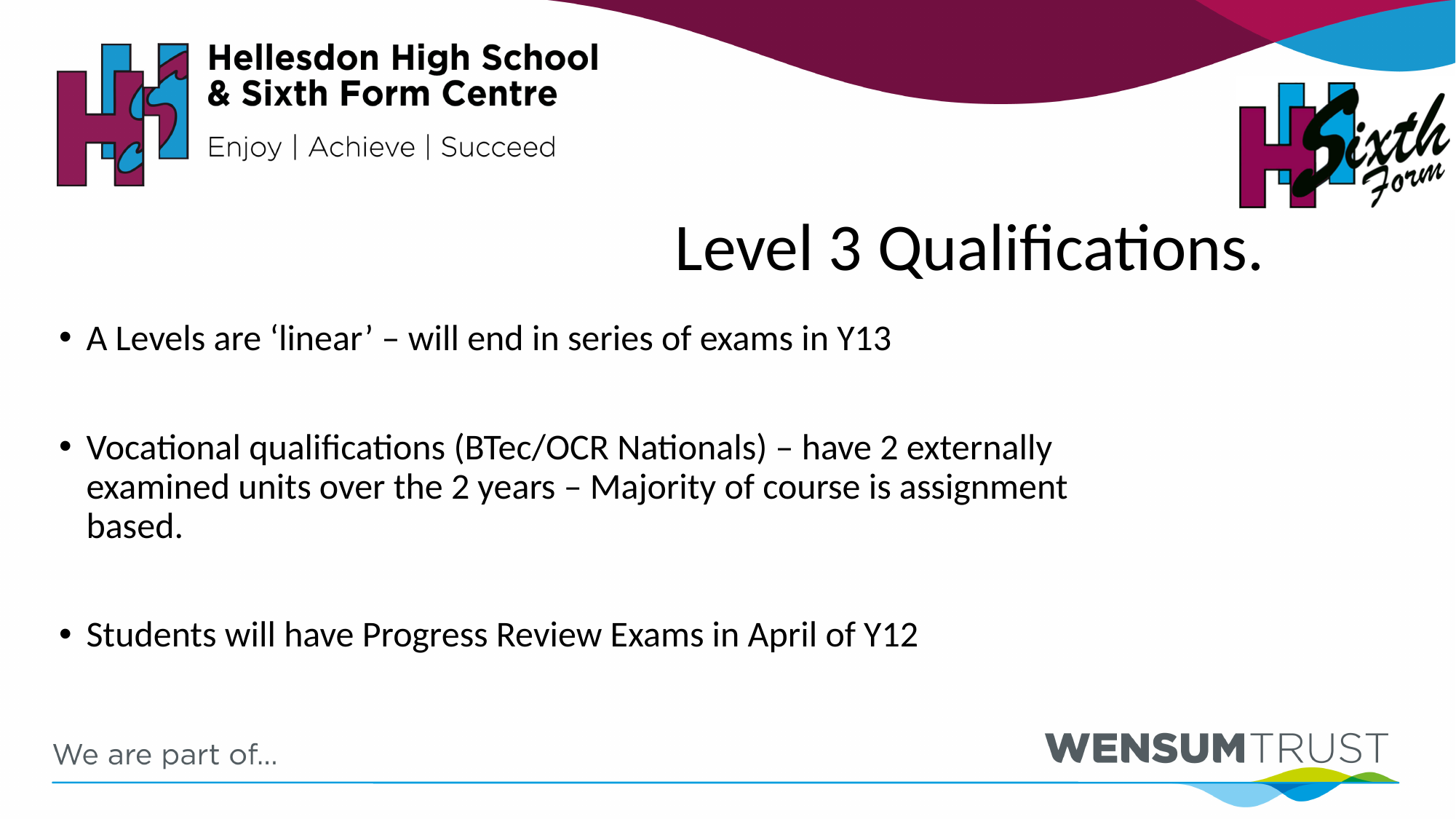

# Level 3 Qualifications.
A Levels are ‘linear’ – will end in series of exams in Y13

Vocational qualifications (BTec/OCR Nationals) – have 2 externally examined units over the 2 years – Majority of course is assignment based.

Students will have Progress Review Exams in April of Y12